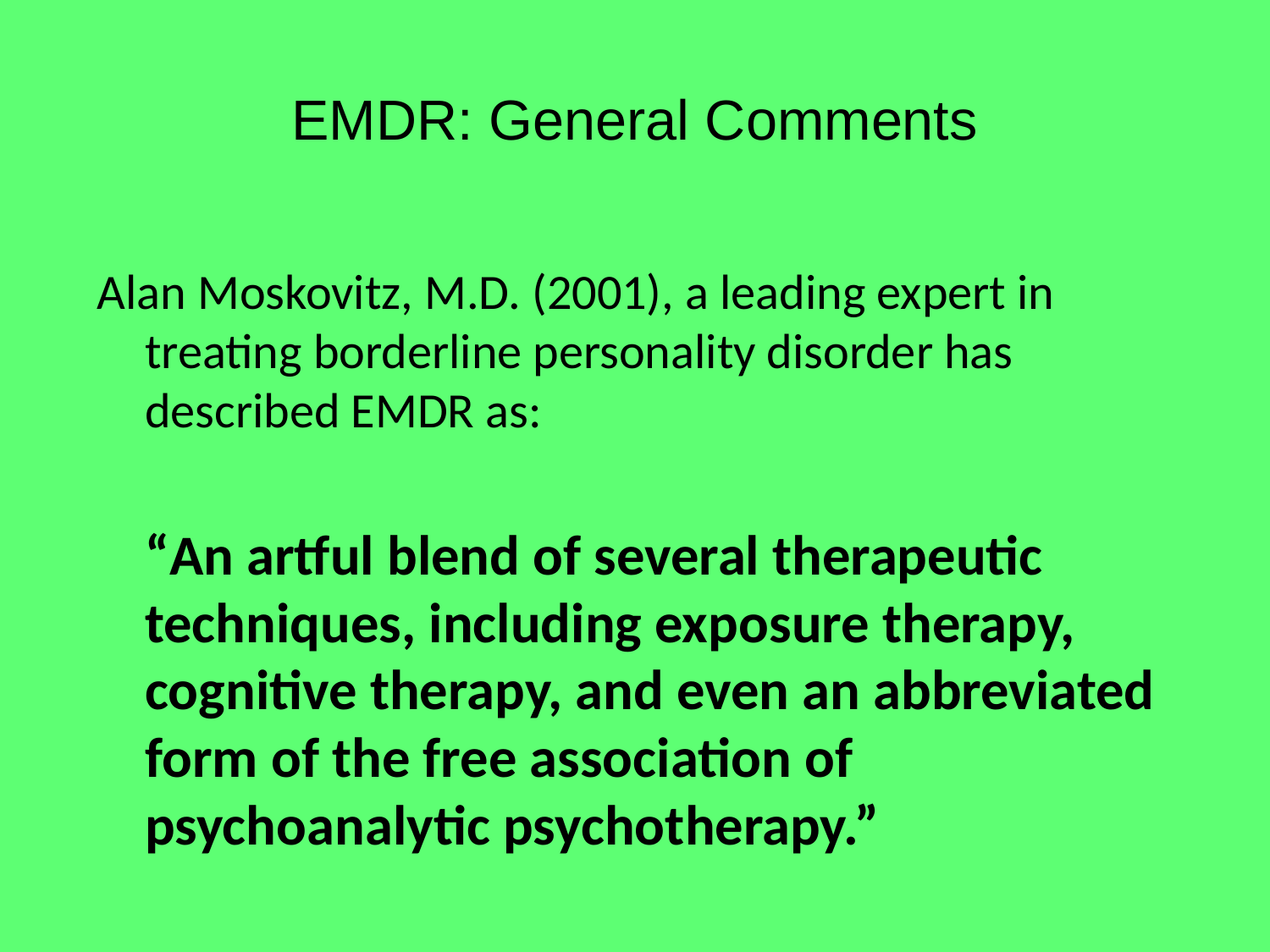

# EMDR: General Comments
Alan Moskovitz, M.D. (2001), a leading expert in treating borderline personality disorder has described EMDR as:

	“An artful blend of several therapeutic techniques, including exposure therapy, cognitive therapy, and even an abbreviated form of the free association of psychoanalytic psychotherapy.”